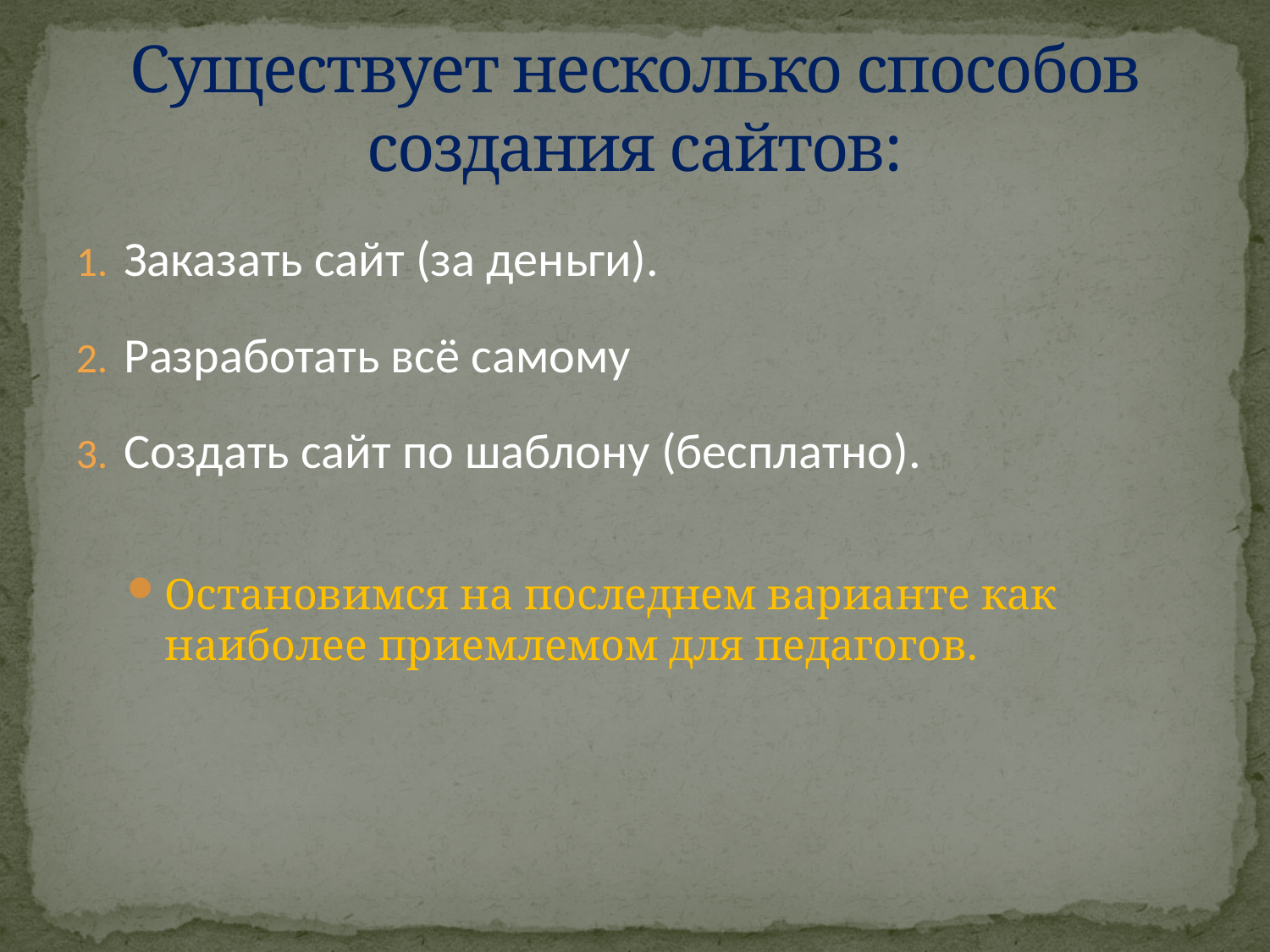

# Существует несколько способов создания сайтов:
Заказать сайт (за деньги).
Разработать всё самому
Создать сайт по шаблону (бесплатно).

Остановимся на последнем варианте как  наиболее приемлемом для педагогов.